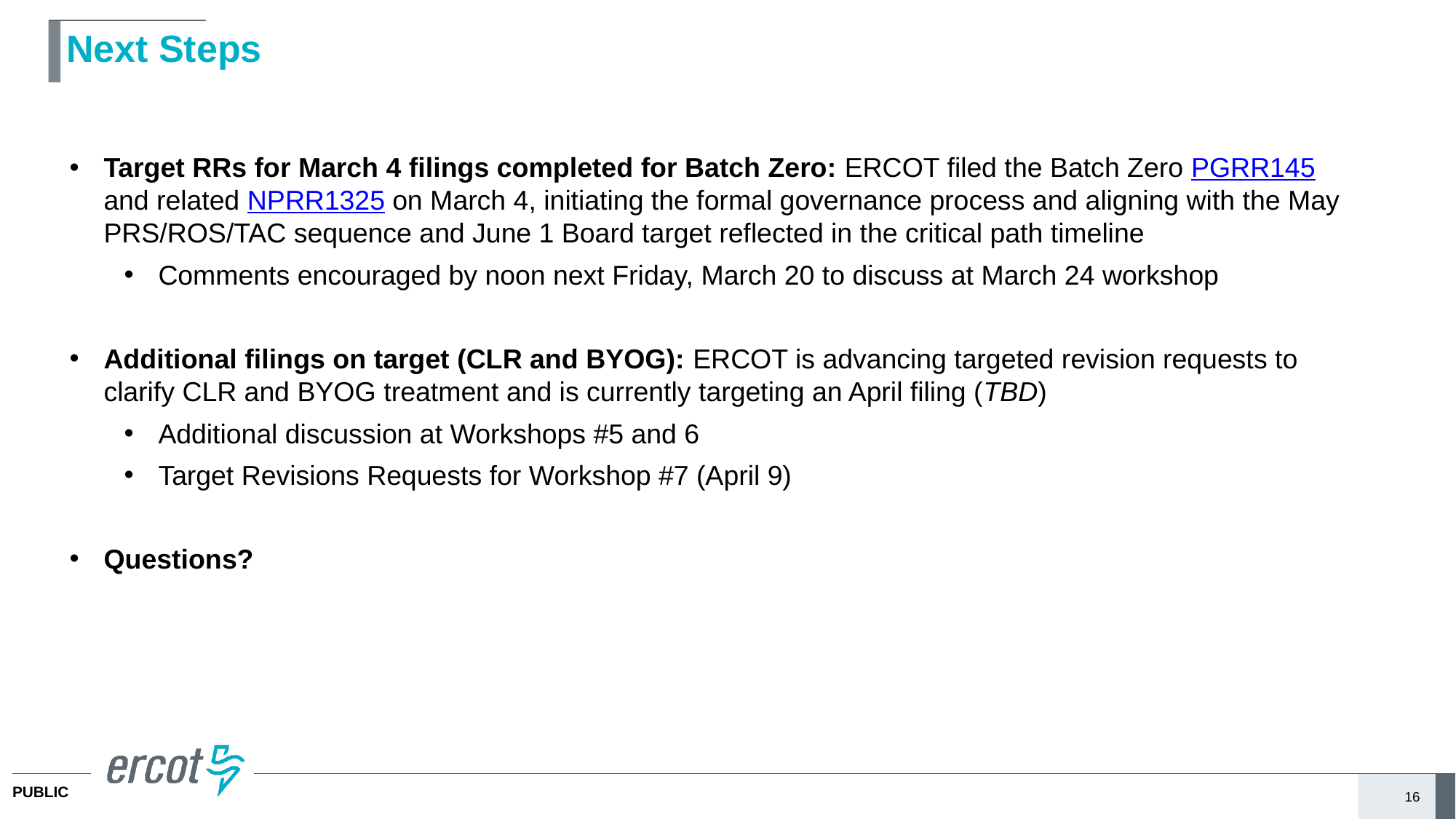

# Next Steps
Target RRs for March 4 filings completed for Batch Zero: ERCOT filed the Batch Zero PGRR145 and related NPRR1325 on March 4, initiating the formal governance process and aligning with the May PRS/ROS/TAC sequence and June 1 Board target reflected in the critical path timeline
Comments encouraged by noon next Friday, March 20 to discuss at March 24 workshop

Additional filings on target (CLR and BYOG): ERCOT is advancing targeted revision requests to clarify CLR and BYOG treatment and is currently targeting an April filing (TBD)
Additional discussion at Workshops #5 and 6
Target Revisions Requests for Workshop #7 (April 9)

Questions?